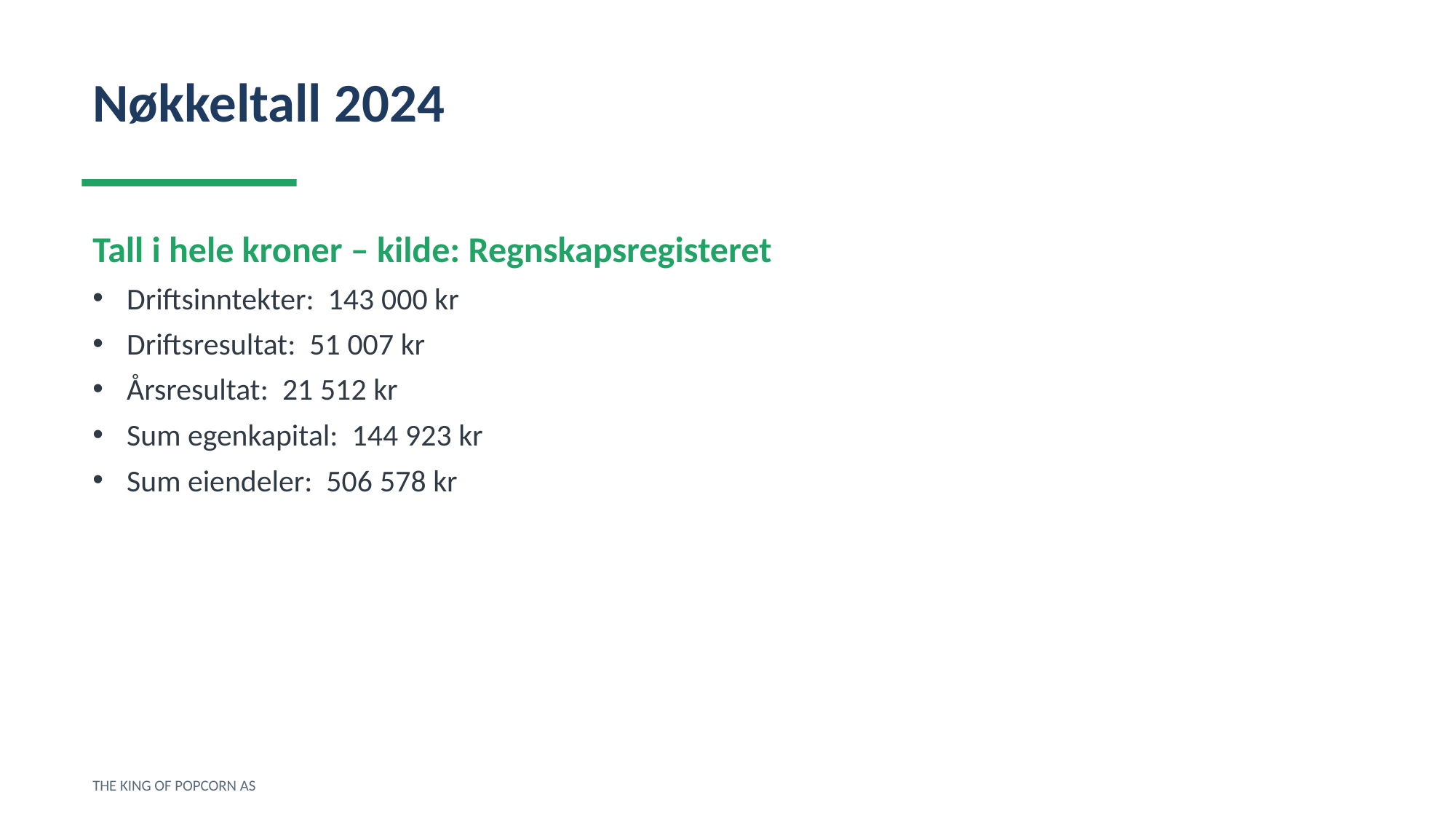

Nøkkeltall 2024

Tall i hele kroner – kilde: Regnskapsregisteret
Driftsinntekter:  143 000 kr
Driftsresultat:  51 007 kr
Årsresultat:  21 512 kr
Sum egenkapital:  144 923 kr
Sum eiendeler:  506 578 kr
THE KING OF POPCORN AS